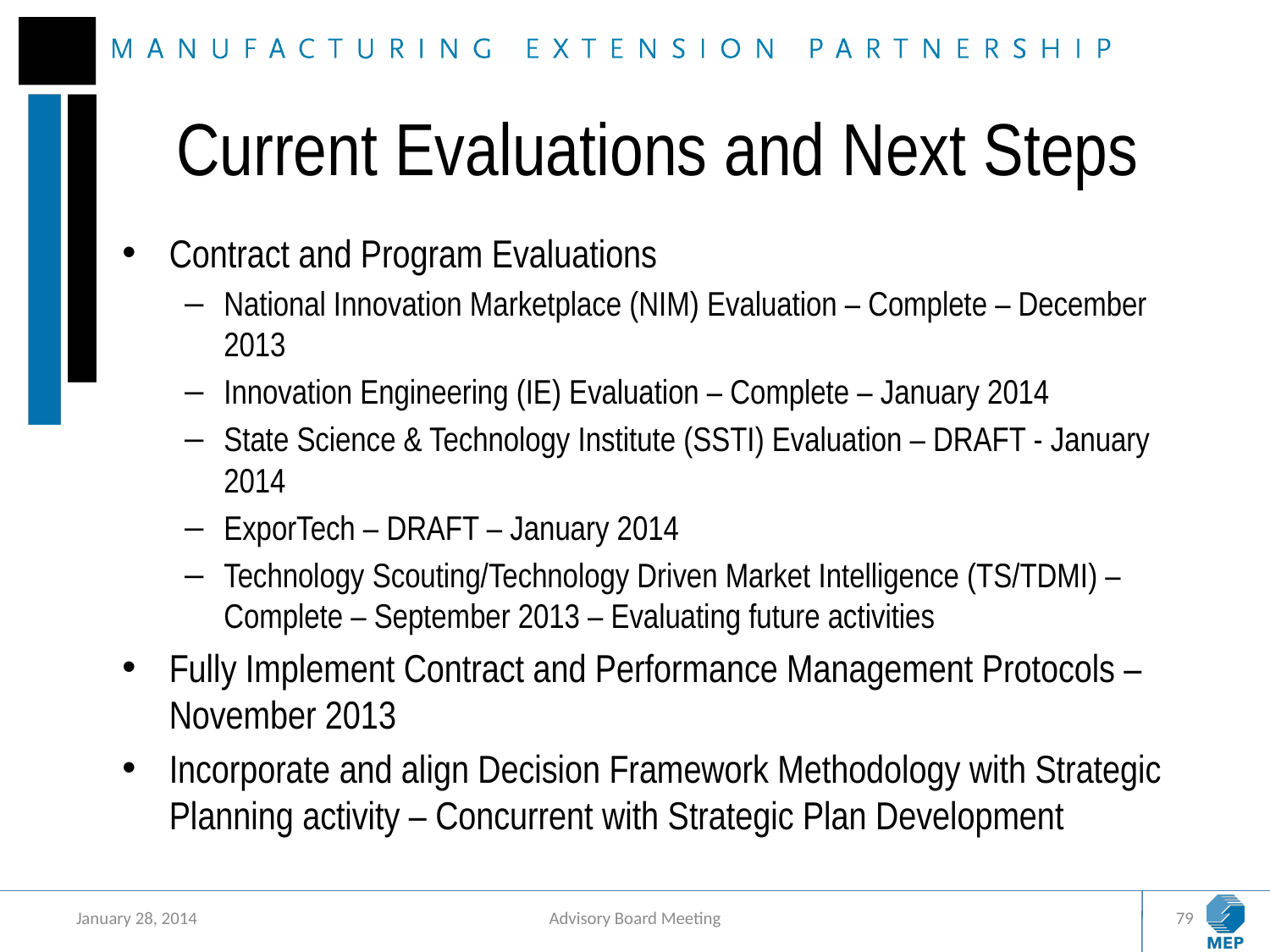

# Current Evaluations and Next Steps
Contract and Program Evaluations
National Innovation Marketplace (NIM) Evaluation – Complete – December 2013
Innovation Engineering (IE) Evaluation – Complete – January 2014
State Science & Technology Institute (SSTI) Evaluation – DRAFT - January 2014
ExporTech – DRAFT – January 2014
Technology Scouting/Technology Driven Market Intelligence (TS/TDMI) – Complete – September 2013 – Evaluating future activities
Fully Implement Contract and Performance Management Protocols – November 2013
Incorporate and align Decision Framework Methodology with Strategic Planning activity – Concurrent with Strategic Plan Development
January 28, 2014
Advisory Board Meeting
79